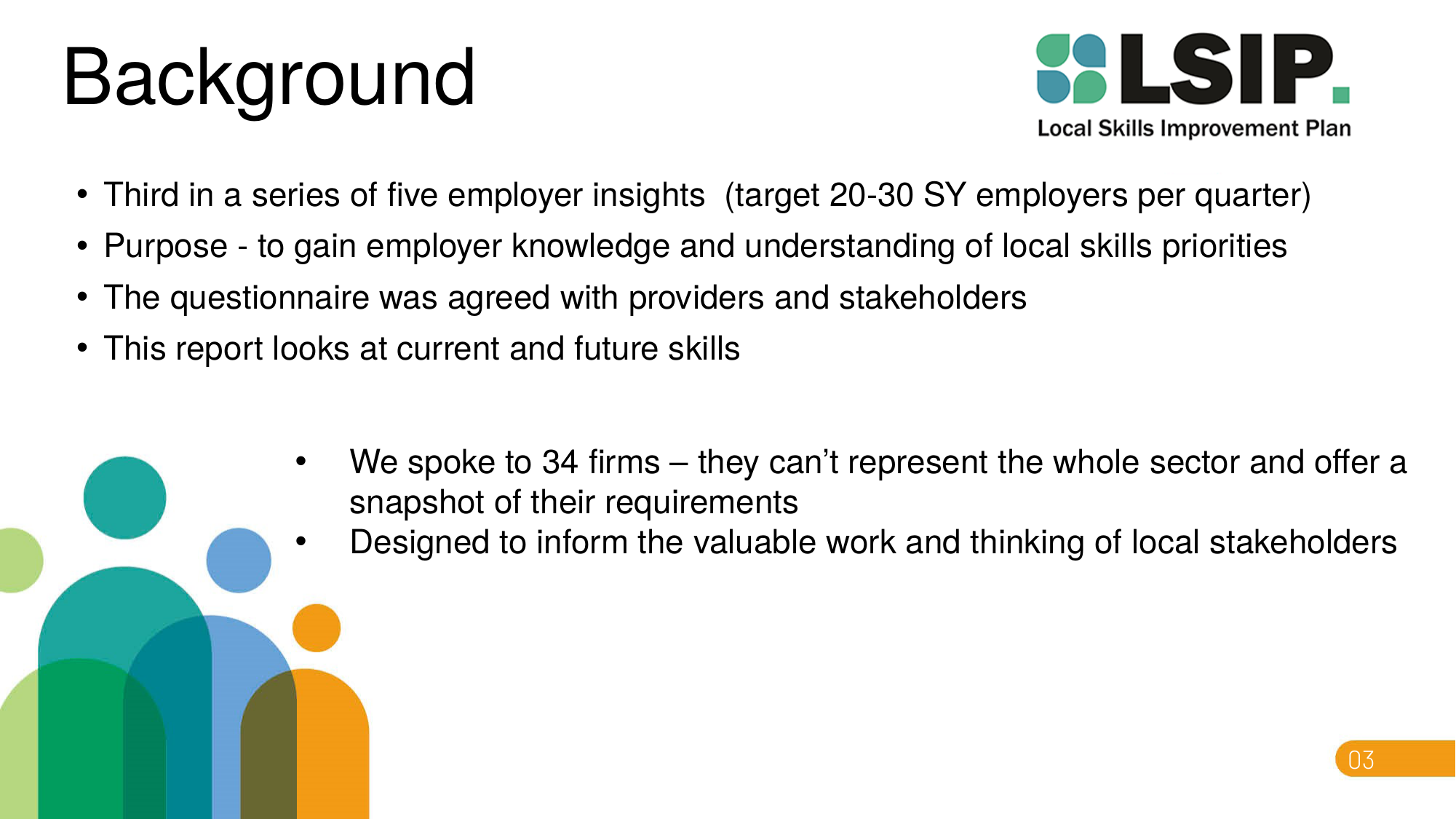

# Background
Third in a series of five employer insights  (target 20-30 SY employers per quarter)
Purpose - to gain employer knowledge and understanding of local skills priorities
The questionnaire was agreed with providers and stakeholders
This report looks at current and future skills
We spoke to 34 firms – they can’t represent the whole sector and offer a snapshot of their requirements
Designed to inform the valuable work and thinking of local stakeholders
03